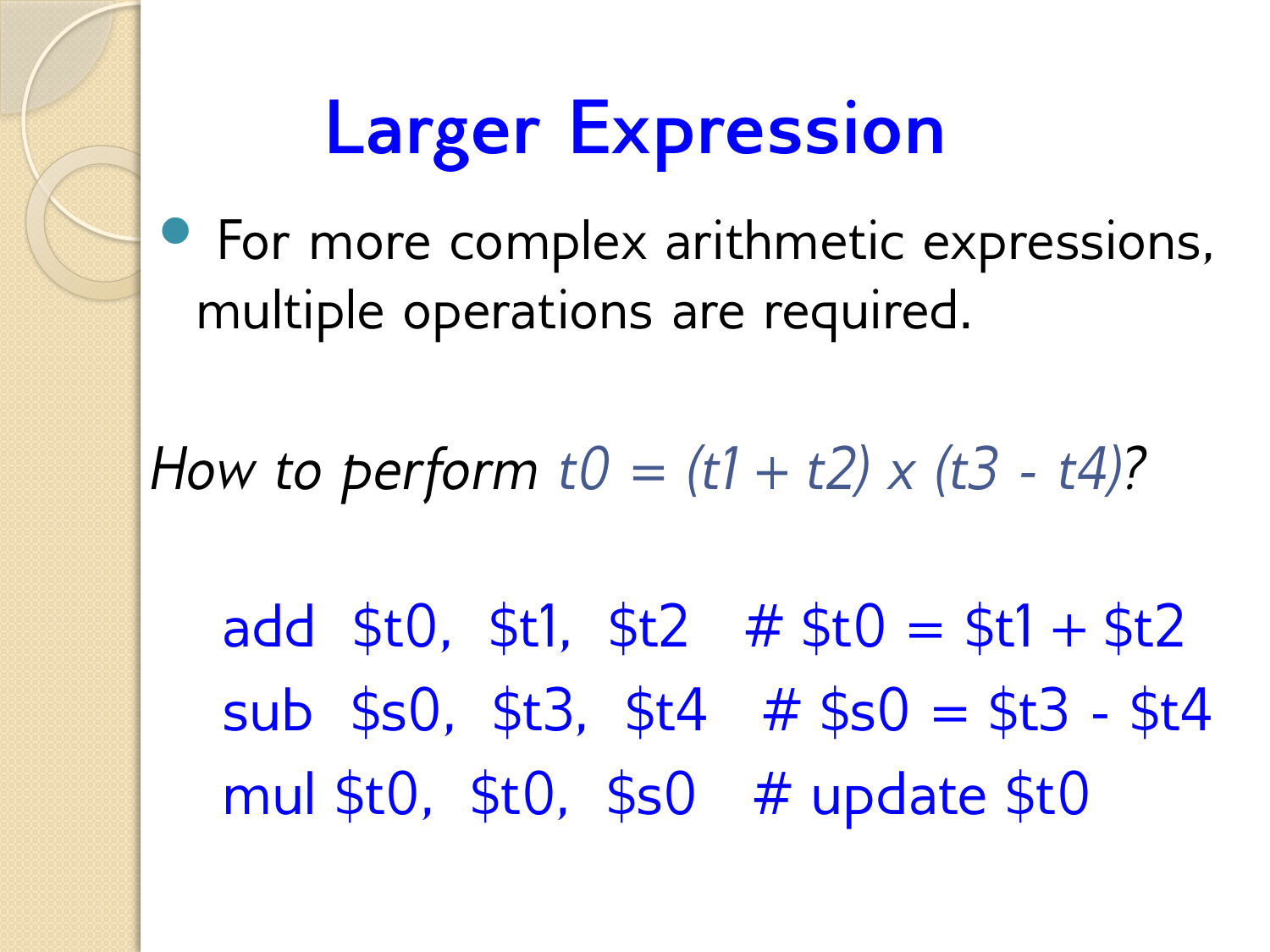

# Larger Expression
 For more complex arithmetic expressions, multiple operations are required.

How to perform t0 = (t1 + t2) x (t3 - t4)?
    add  $t0,  $t1,  $t2   # $t0 = $t1 + $t2
    sub  $s0,  $t3,  $t4   # $s0 = $t3 - $t4
    mul $t0,  $t0,  $s0   # update $t0